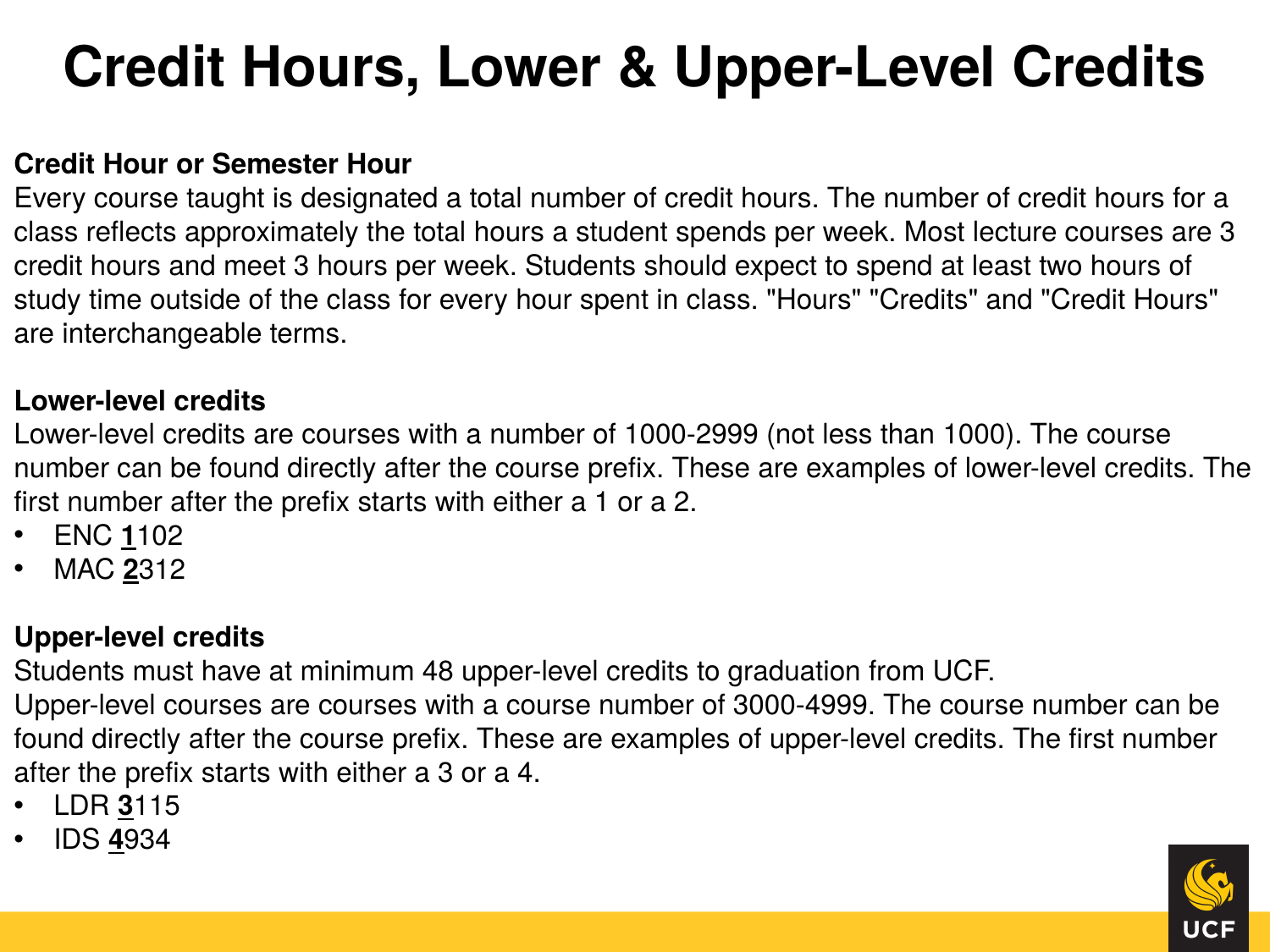

#
Credit Hours, Lower & Upper-Level Credits
Credit Hour or Semester Hour
Every course taught is designated a total number of credit hours. The number of credit hours for a class reflects approximately the total hours a student spends per week. Most lecture courses are 3 credit hours and meet 3 hours per week. Students should expect to spend at least two hours of study time outside of the class for every hour spent in class. "Hours" "Credits" and "Credit Hours" are interchangeable terms.

Lower-level credits
Lower-level credits are courses with a number of 1000-2999 (not less than 1000). The course number can be found directly after the course prefix. These are examples of lower-level credits. The first number after the prefix starts with either a 1 or a 2.
ENC 1102
MAC 2312

Upper-level credits
Students must have at minimum 48 upper-level credits to graduation from UCF.
Upper-level courses are courses with a course number of 3000-4999. The course number can be found directly after the course prefix. These are examples of upper-level credits. The first number after the prefix starts with either a 3 or a 4.
LDR 3115
IDS 4934